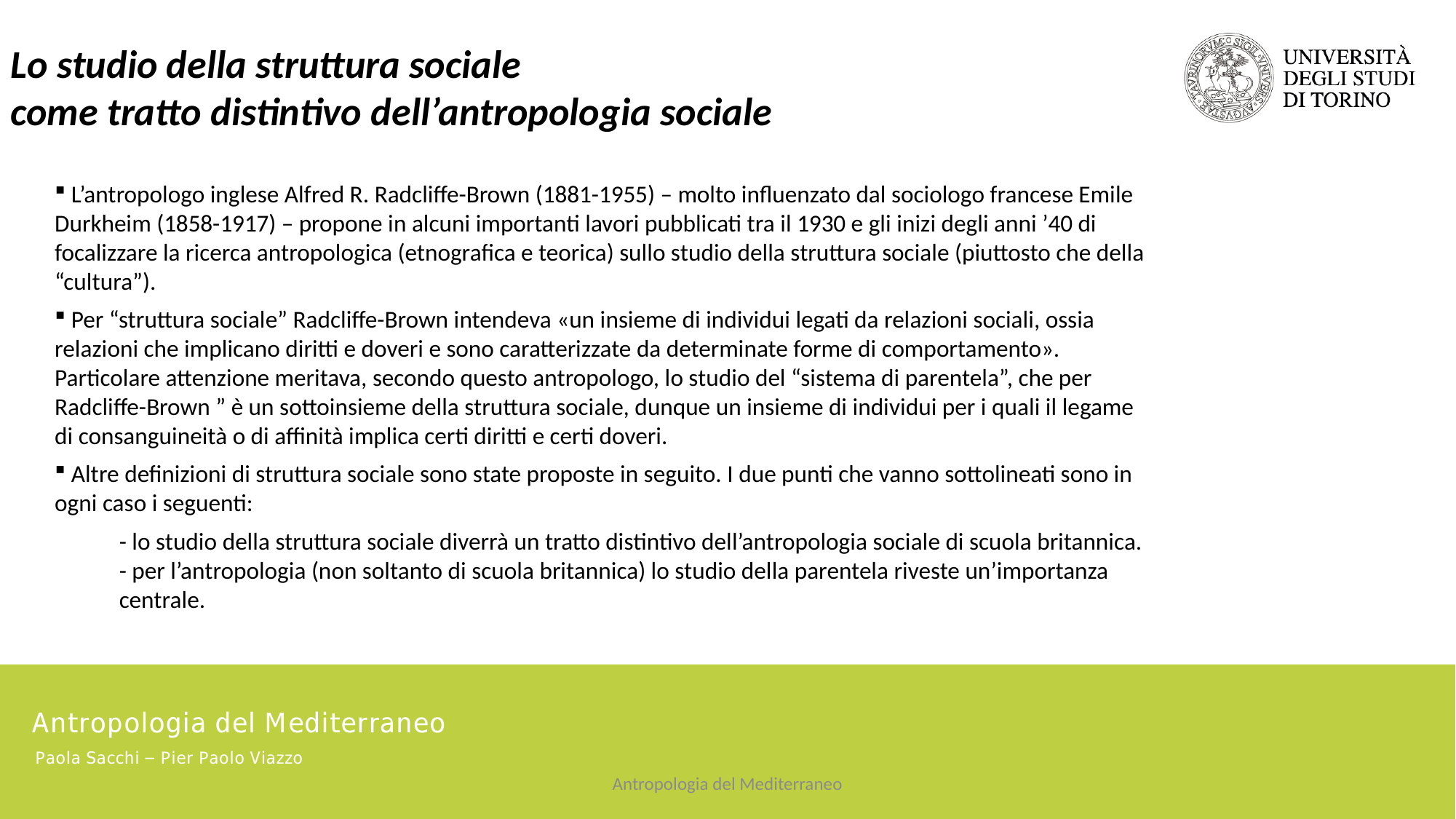

Lo studio della struttura sociale
come tratto distintivo dell’antropologia sociale

 L’antropologo inglese Alfred R. Radcliffe-Brown (1881-1955) – molto influenzato dal sociologo francese Emile Durkheim (1858-1917) – propone in alcuni importanti lavori pubblicati tra il 1930 e gli inizi degli anni ’40 di focalizzare la ricerca antropologica (etnografica e teorica) sullo studio della struttura sociale (piuttosto che della “cultura”).
 Per “struttura sociale” Radcliffe-Brown intendeva «un insieme di individui legati da relazioni sociali, ossia relazioni che implicano diritti e doveri e sono caratterizzate da determinate forme di comportamento».  Particolare attenzione meritava, secondo questo antropologo, lo studio del “sistema di parentela”, che per Radcliffe-Brown ” è un sottoinsieme della struttura sociale, dunque un insieme di individui per i quali il legame di consanguineità o di affinità implica certi diritti e certi doveri.
 Altre definizioni di struttura sociale sono state proposte in seguito. I due punti che vanno sottolineati sono in ogni caso i seguenti:
- lo studio della struttura sociale diverrà un tratto distintivo dell’antropologia sociale di scuola britannica.
- per l’antropologia (non soltanto di scuola britannica) lo studio della parentela riveste un’importanza centrale.

Antropologia del Mediterraneo

Paola Sacchi – Pier Paolo Viazzo

Antropologia del Mediterraneo